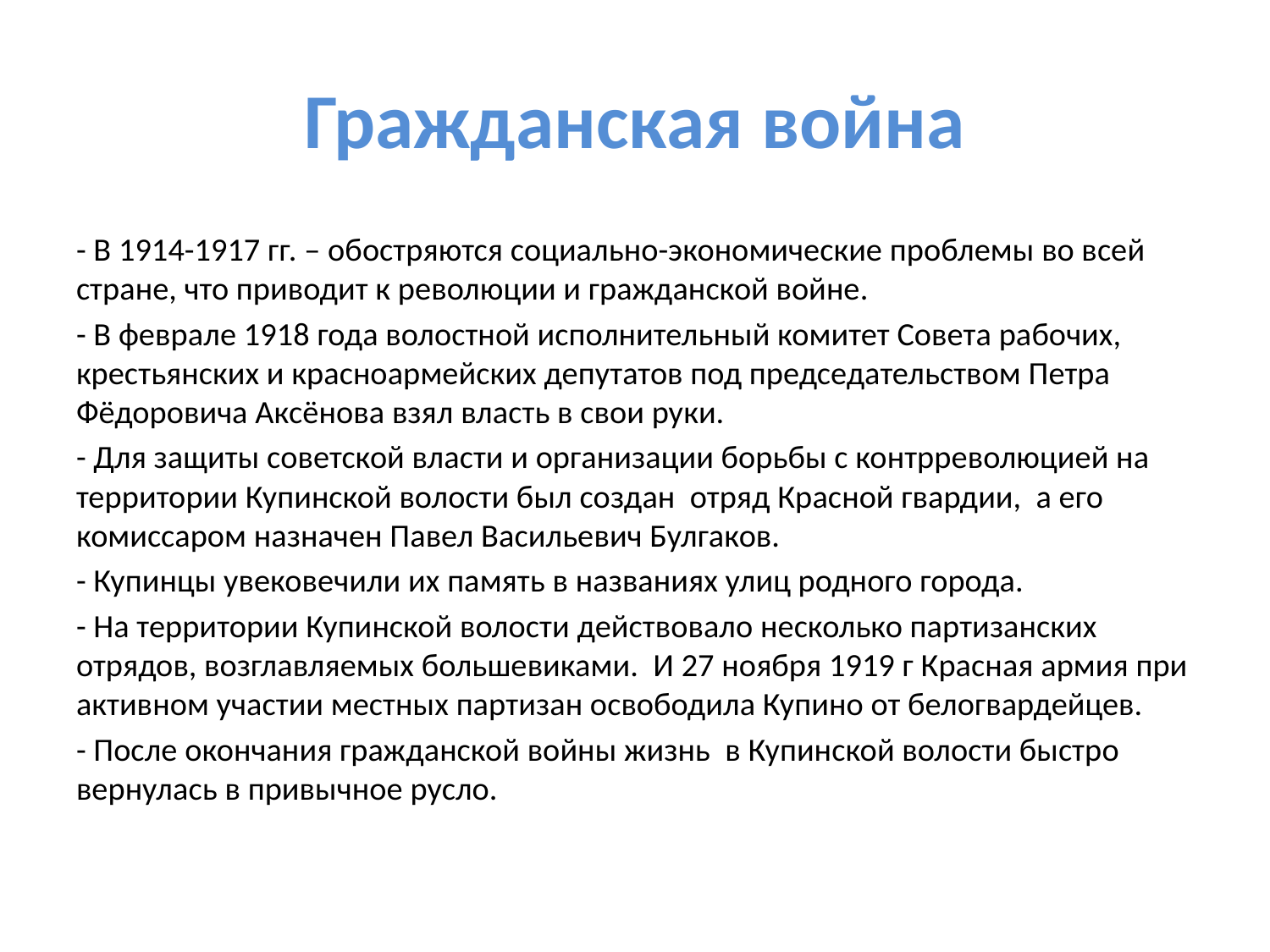

# Гражданская война
- В 1914-1917 гг. – обостряются социально-экономические проблемы во всей стране, что приводит к революции и гражданской войне.
- В феврале 1918 года волостной исполнительный комитет Совета рабочих, крестьянских и красноармейских депутатов под председательством Петра Фёдоровича Аксёнова взял власть в свои руки.
- Для защиты советской власти и организации борьбы с контрреволюцией на территории Купинской волости был создан  отряд Красной гвардии,  а его комиссаром назначен Павел Васильевич Булгаков.
- Купинцы увековечили их память в названиях улиц родного города.
- На территории Купинской волости действовало несколько партизанских отрядов, возглавляемых большевиками.  И 27 ноября 1919 г Красная армия при активном участии местных партизан освободила Купино от белогвардейцев.
- После окончания гражданской войны жизнь  в Купинской волости быстро вернулась в привычное русло.